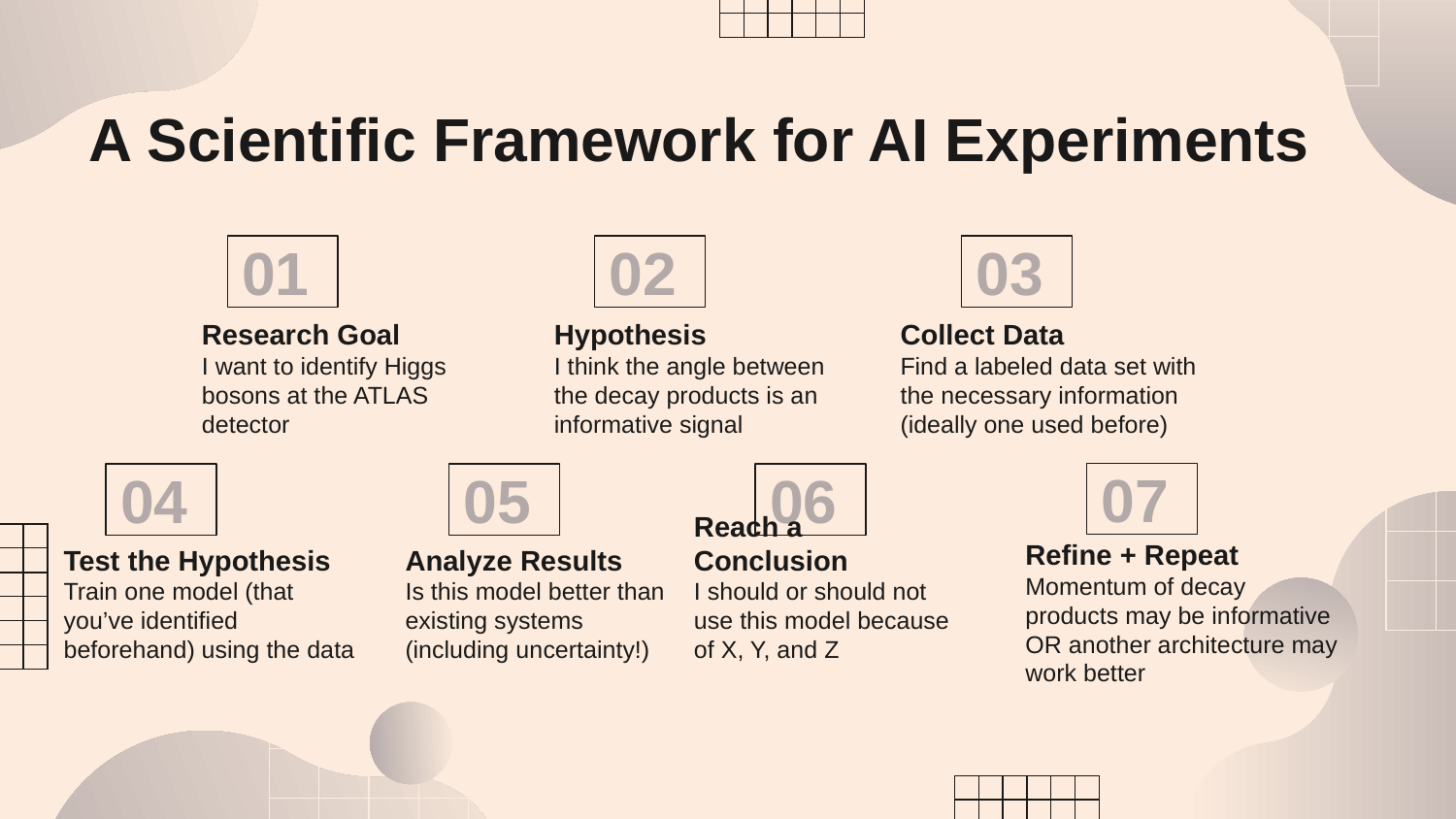

# A Scientific Framework for AI Experiments
01
02
03
Research Goal
I want to identify Higgs bosons at the ATLAS detector
Hypothesis
I think the angle between the decay products is an informative signal
Collect Data
Find a labeled data set with the necessary information (ideally one used before)
07
06
04
05

Test the Hypothesis
Train one model (that you’ve identified beforehand) using the data
Analyze Results
Is this model better than existing systems (including uncertainty!)
Reach a Conclusion
I should or should not use this model because of X, Y, and Z
Refine + Repeat
Momentum of decay products may be informative OR another architecture may work better